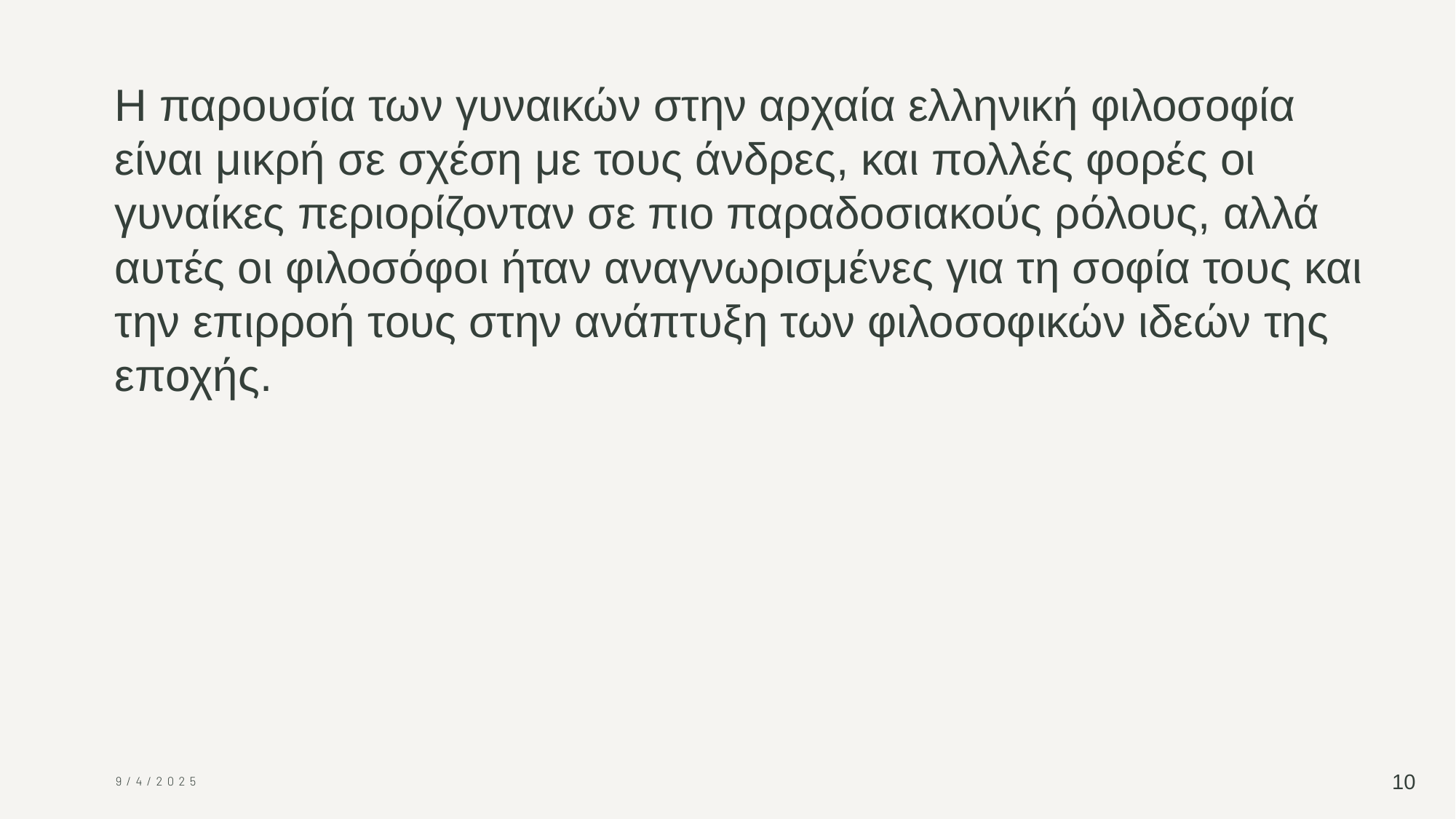

# Η παρουσία των γυναικών στην αρχαία ελληνική φιλοσοφία είναι μικρή σε σχέση με τους άνδρες, και πολλές φορές οι γυναίκες περιορίζονταν σε πιο παραδοσιακούς ρόλους, αλλά αυτές οι φιλοσόφοι ήταν αναγνωρισμένες για τη σοφία τους και την επιρροή τους στην ανάπτυξη των φιλοσοφικών ιδεών της εποχής.

9/4/2025

10